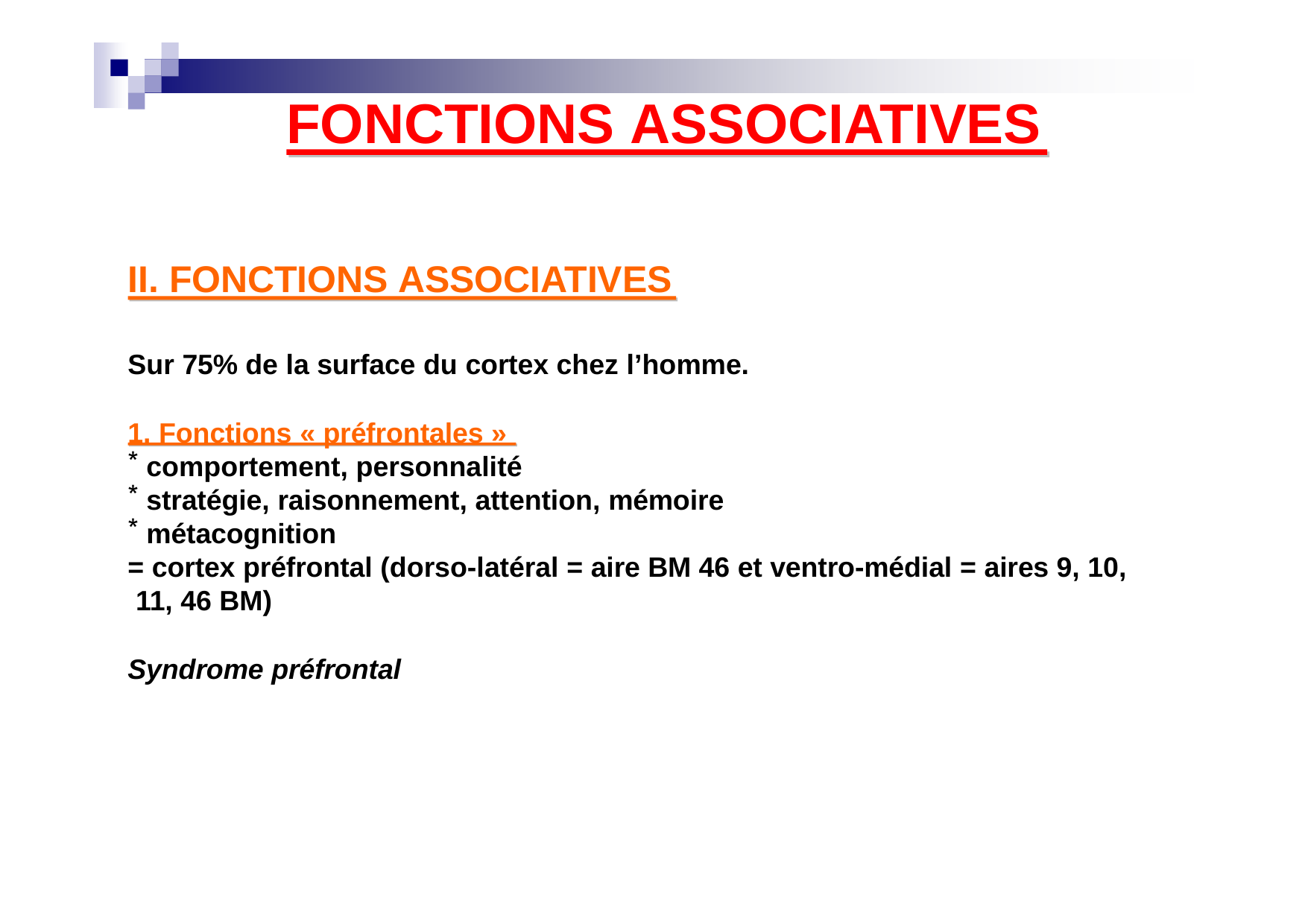

# FONCTIONS ASSOCIATIVES

II. FONCTIONS ASSOCIATIVES

Sur 75% de la surface du cortex chez l’homme.

1. Fonctions « préfrontales »
comportement, personnalité
stratégie, raisonnement, attention, mémoire
métacognition
= cortex préfrontal (dorso-latéral = aire BM 46 et ventro-médial = aires 9, 10,  11, 46 BM)

Syndrome préfrontal